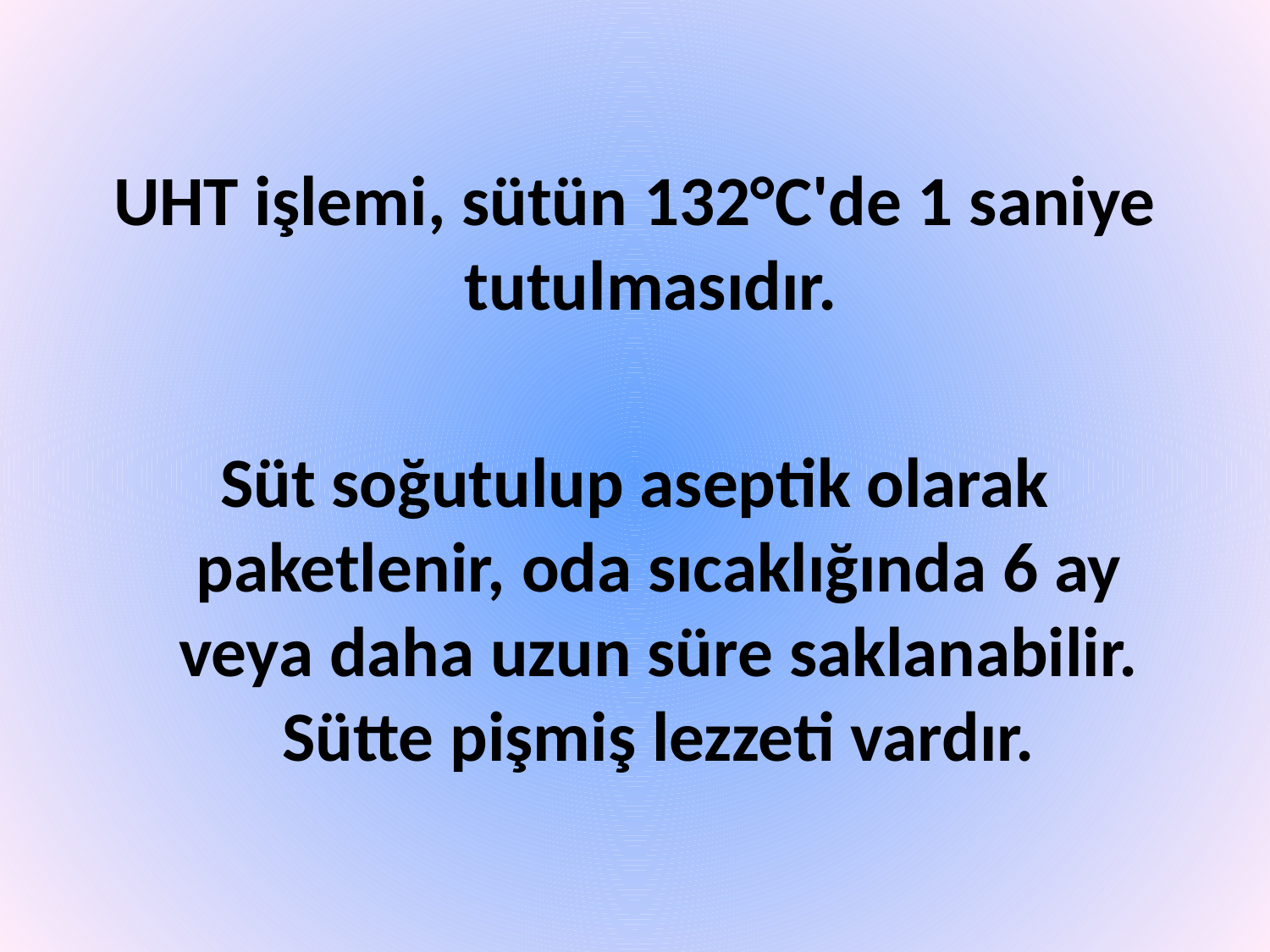

UHT işlemi, sütün 132°C'de 1 saniye tutulmasıdır.

Süt soğutulup aseptik olarak paketlenir, oda sıcaklığında 6 ay veya daha uzun süre saklanabilir. Sütte pişmiş lezzeti vardır.